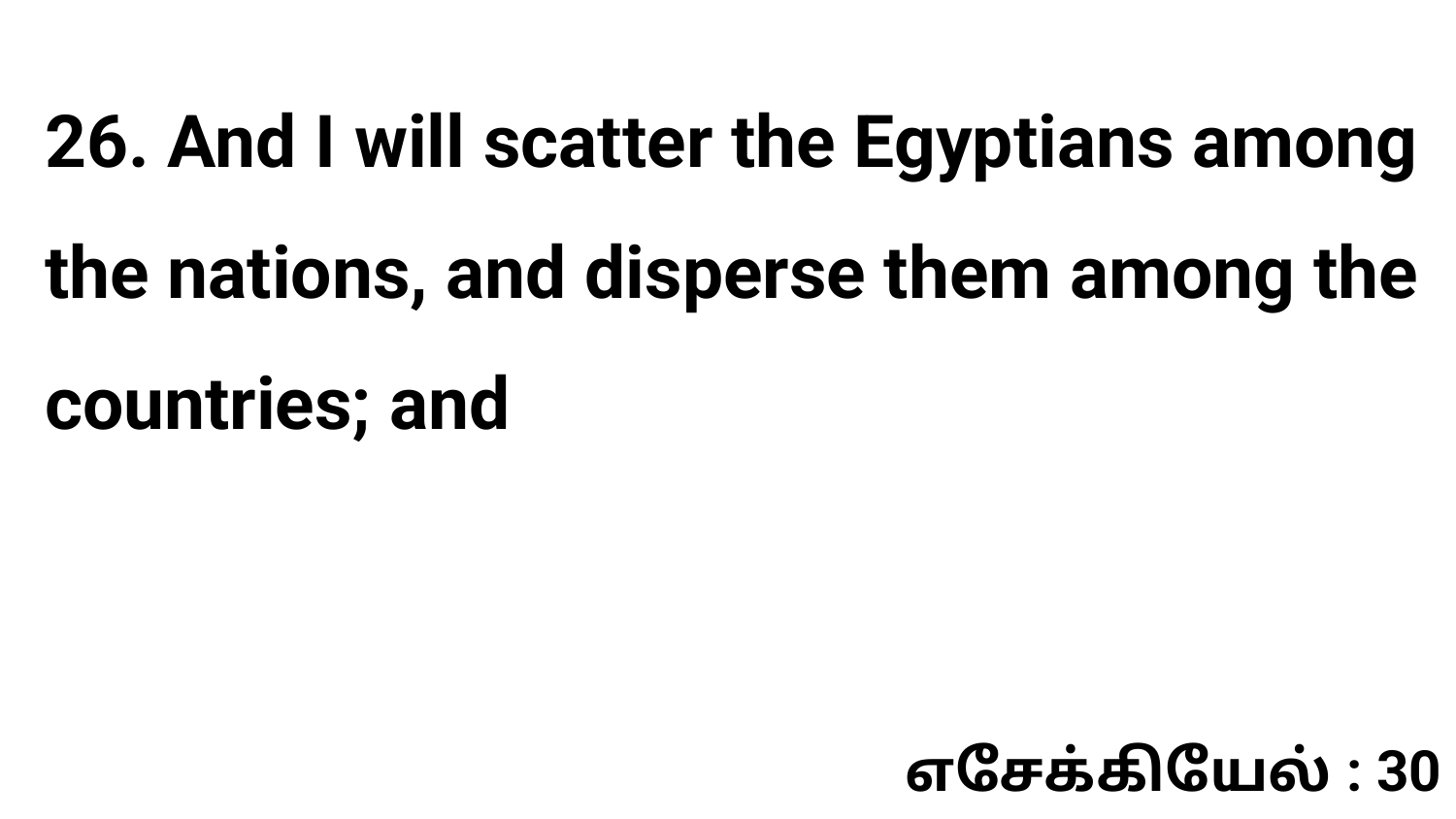

26. And I will scatter the Egyptians among the nations, and disperse them among the countries; and
எசேக்கியேல் : 30